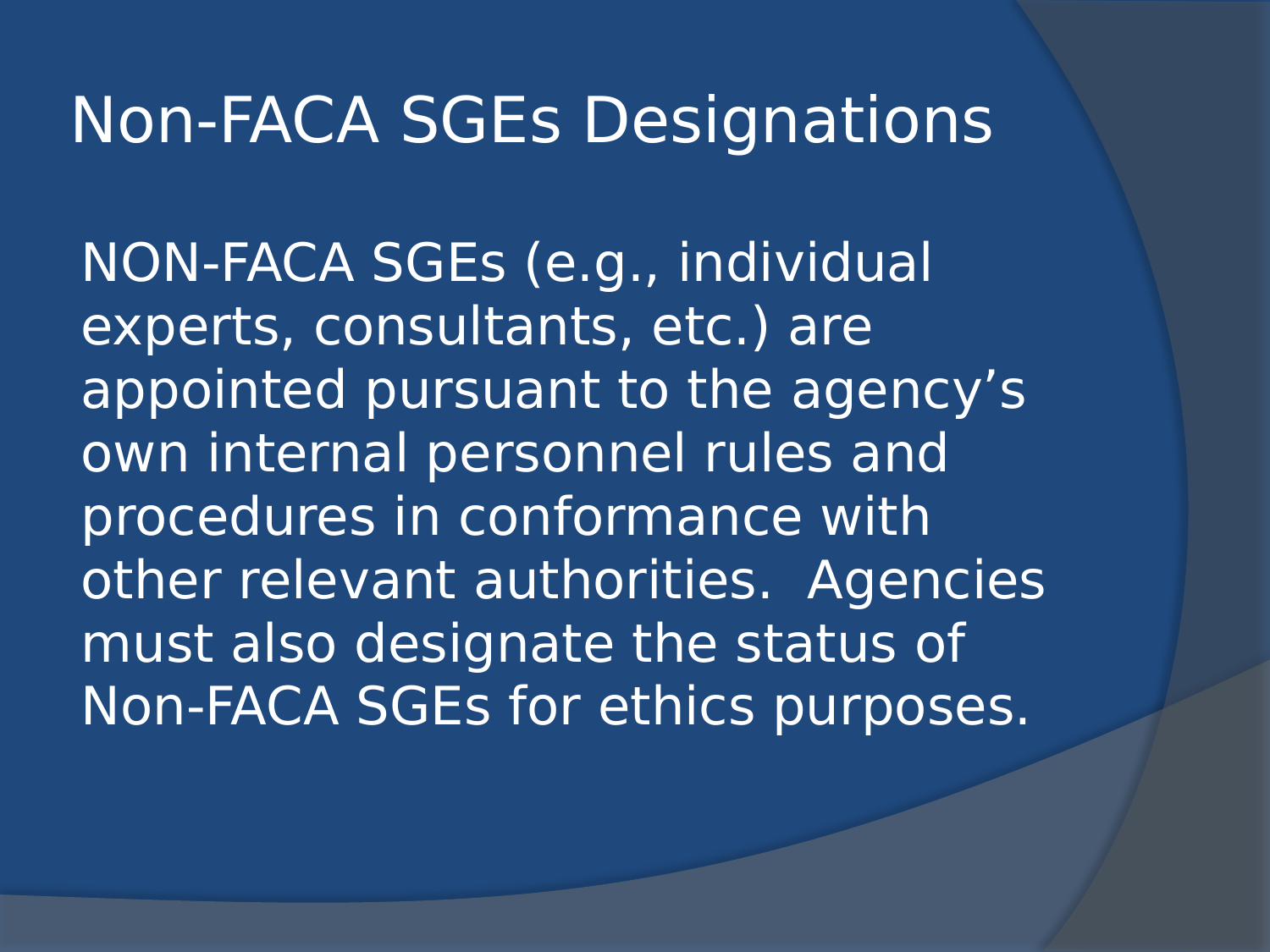

# Non-FACA SGEs Designations
NON-FACA SGEs (e.g., individual experts, consultants, etc.) are appointed pursuant to the agency’s own internal personnel rules and procedures in conformance with other relevant authorities.  Agencies must also designate the status of Non-FACA SGEs for ethics purposes.